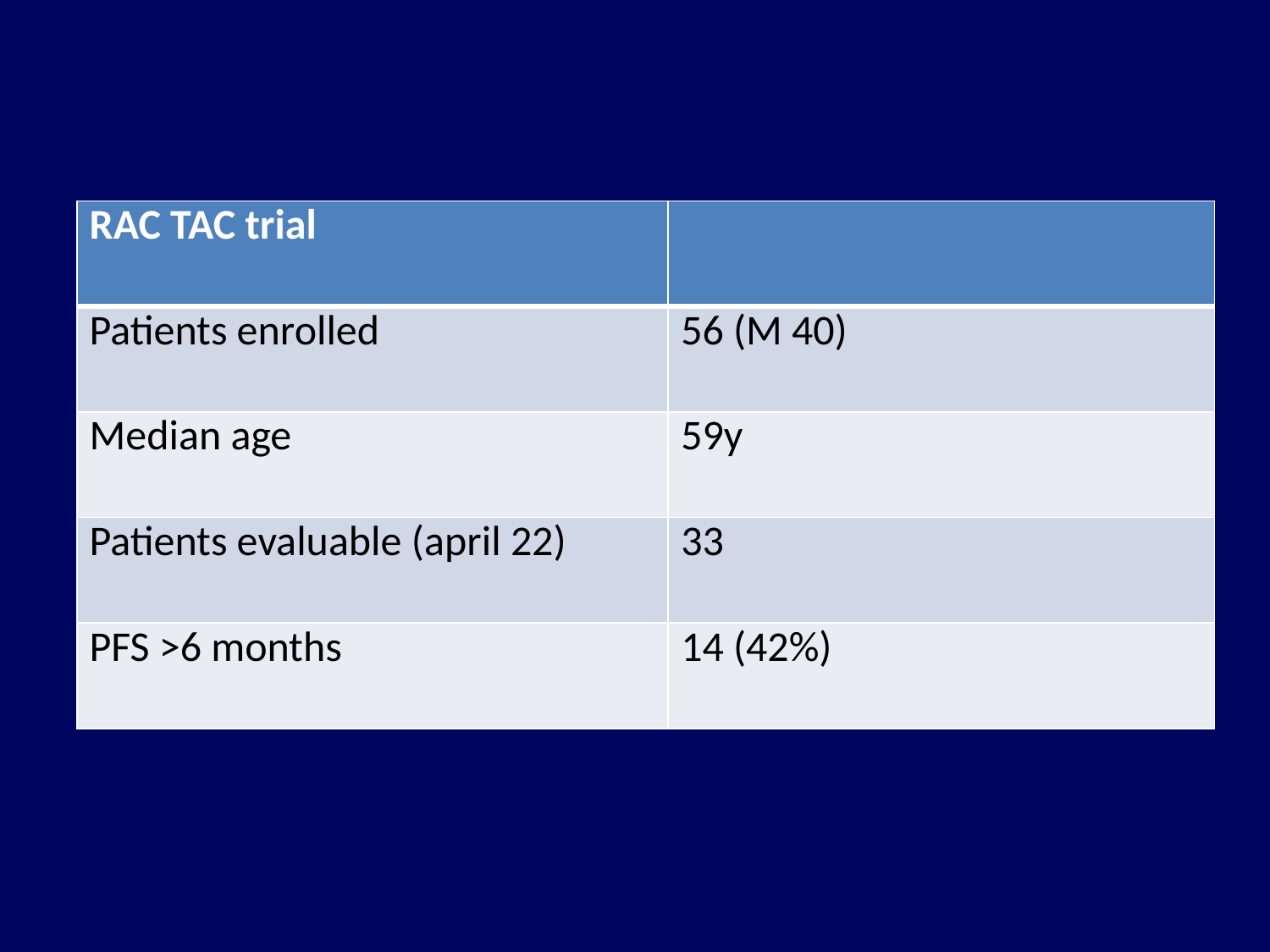

| RAC TAC trial |  |
| --- | --- |
| Patients enrolled | 56 (M 40) |
| Median age | 59y |
| Patients evaluable (april 22) | 33 |
| PFS >6 months | 14 (42%) |